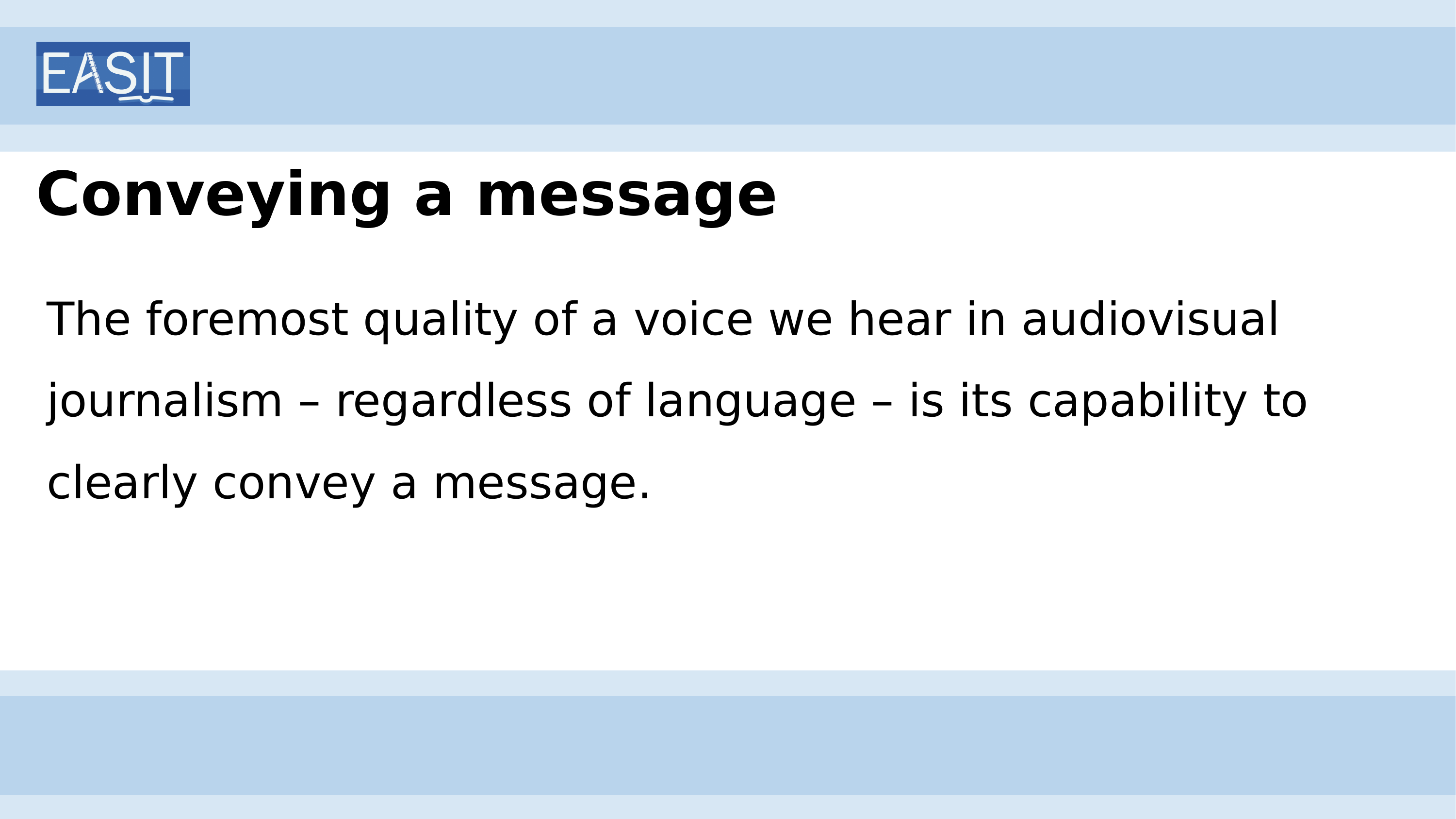

# Conveying a message
The foremost quality of a voice we hear in audiovisual journalism – regardless of language – is its capability to clearly convey a message.